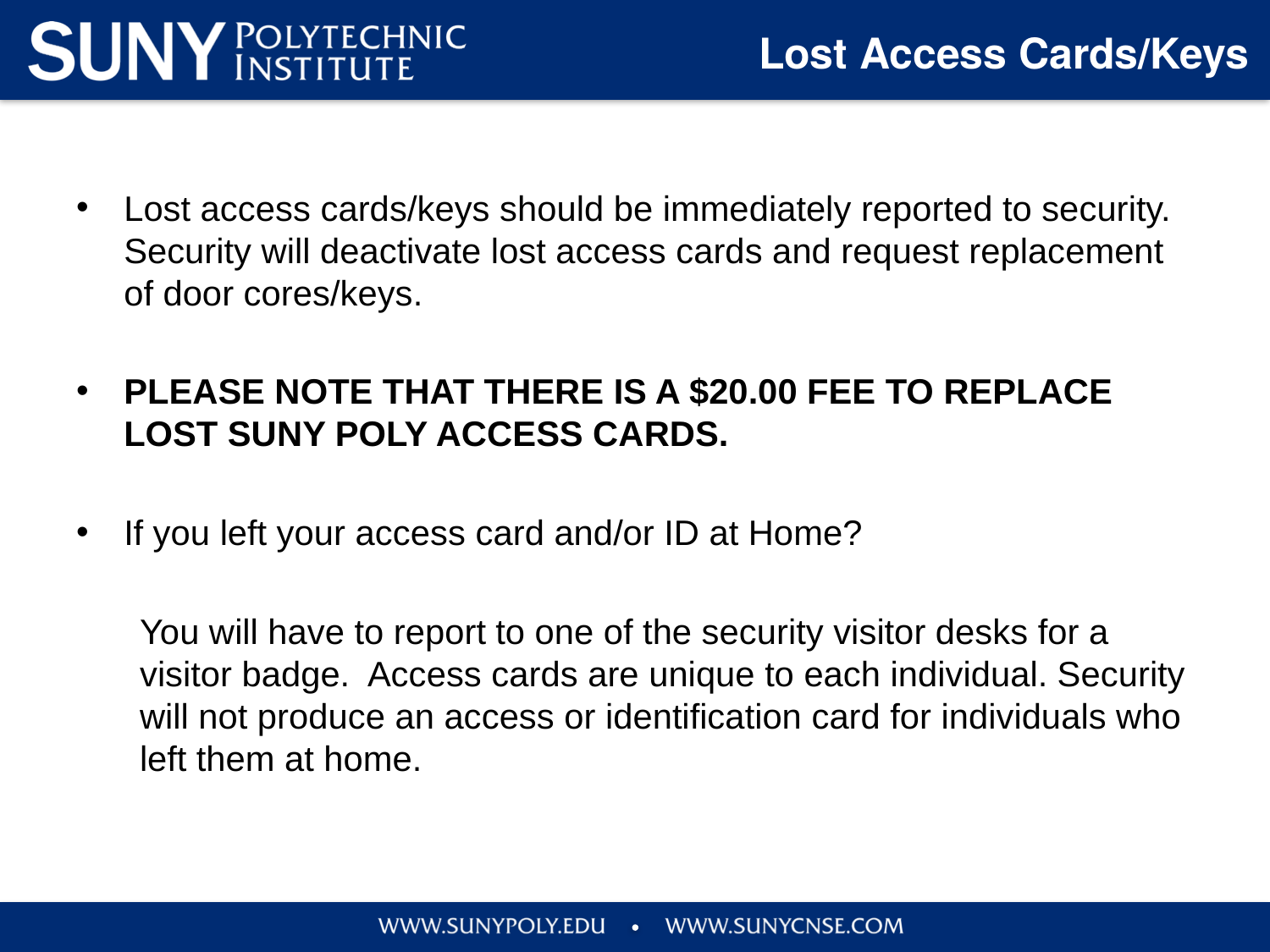

# Lost Access Cards/Keys

Lost access cards/keys should be immediately reported to security.  Security will deactivate lost access cards and request replacement of door cores/keys.

PLEASE NOTE THAT THERE IS A $20.00 FEE TO REPLACE LOST SUNY POLY ACCESS CARDS.

If you left your access card and/or ID at Home?

You will have to report to one of the security visitor desks for a visitor badge.  Access cards are unique to each individual. Security will not produce an access or identification card for individuals who left them at home.